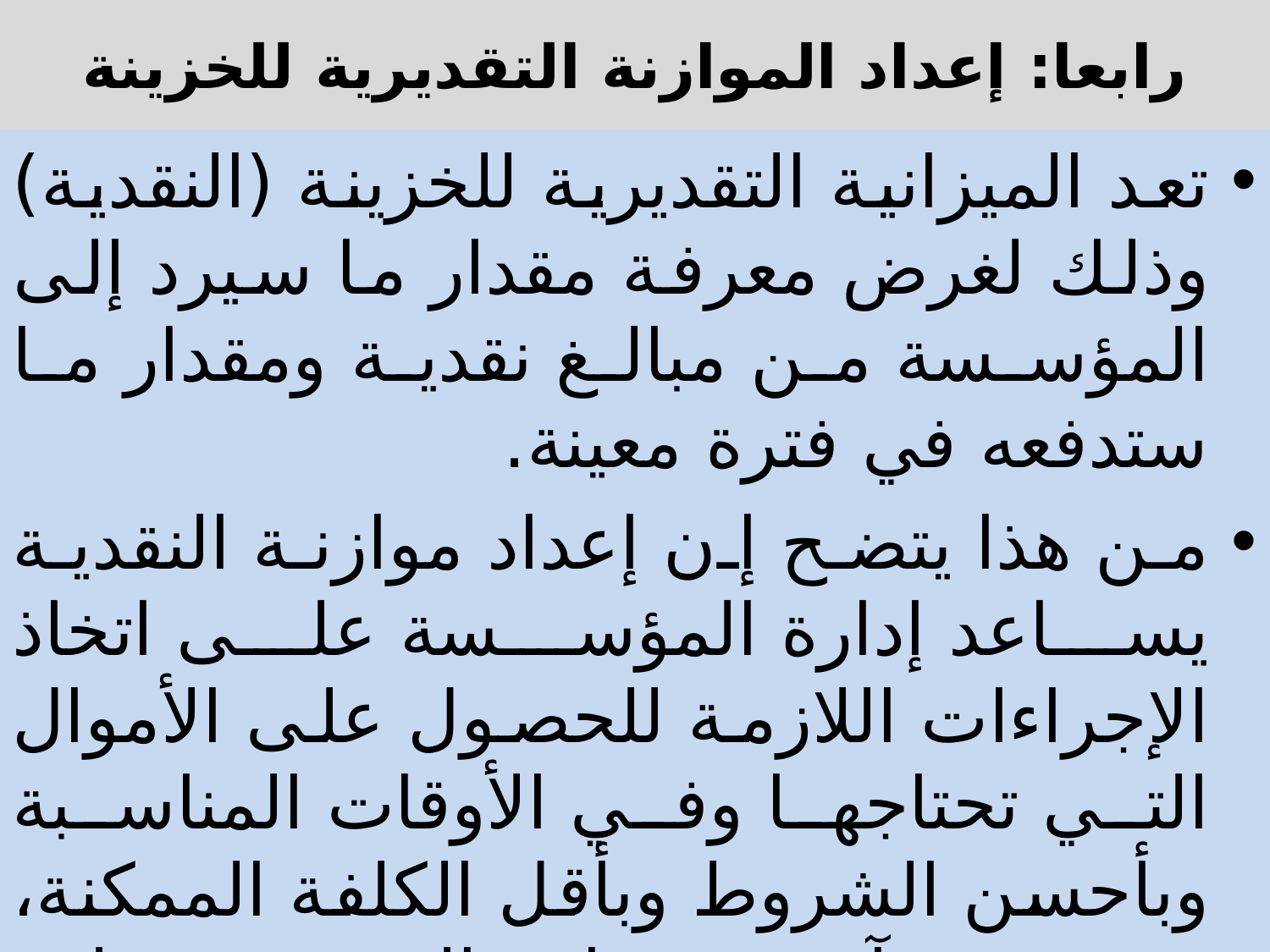

# رابعا: إعداد الموازنة التقديرية للخزينة
تعد الميزانية التقديرية للخزينة (النقدية) وذلك لغرض معرفة مقدار ما سيرد إلى المؤسسة من مبالغ نقدية ومقدار ما ستدفعه في فترة معينة.
من هذا يتضح إن إعداد موازنة النقدية يساعد إدارة المؤسسة على اتخاذ الإجراءات اللازمة للحصول على الأموال التي تحتاجها وفي الأوقات المناسبة وبأحسن الشروط وبأقل الكلفة الممكنة، ومن جهة آخري يساعد المؤسسة على استغلال السيولة النقدية في حالة تحقيق فائض نقدي والتفكير في كيفية استثماره وعدم تركه مجمد.